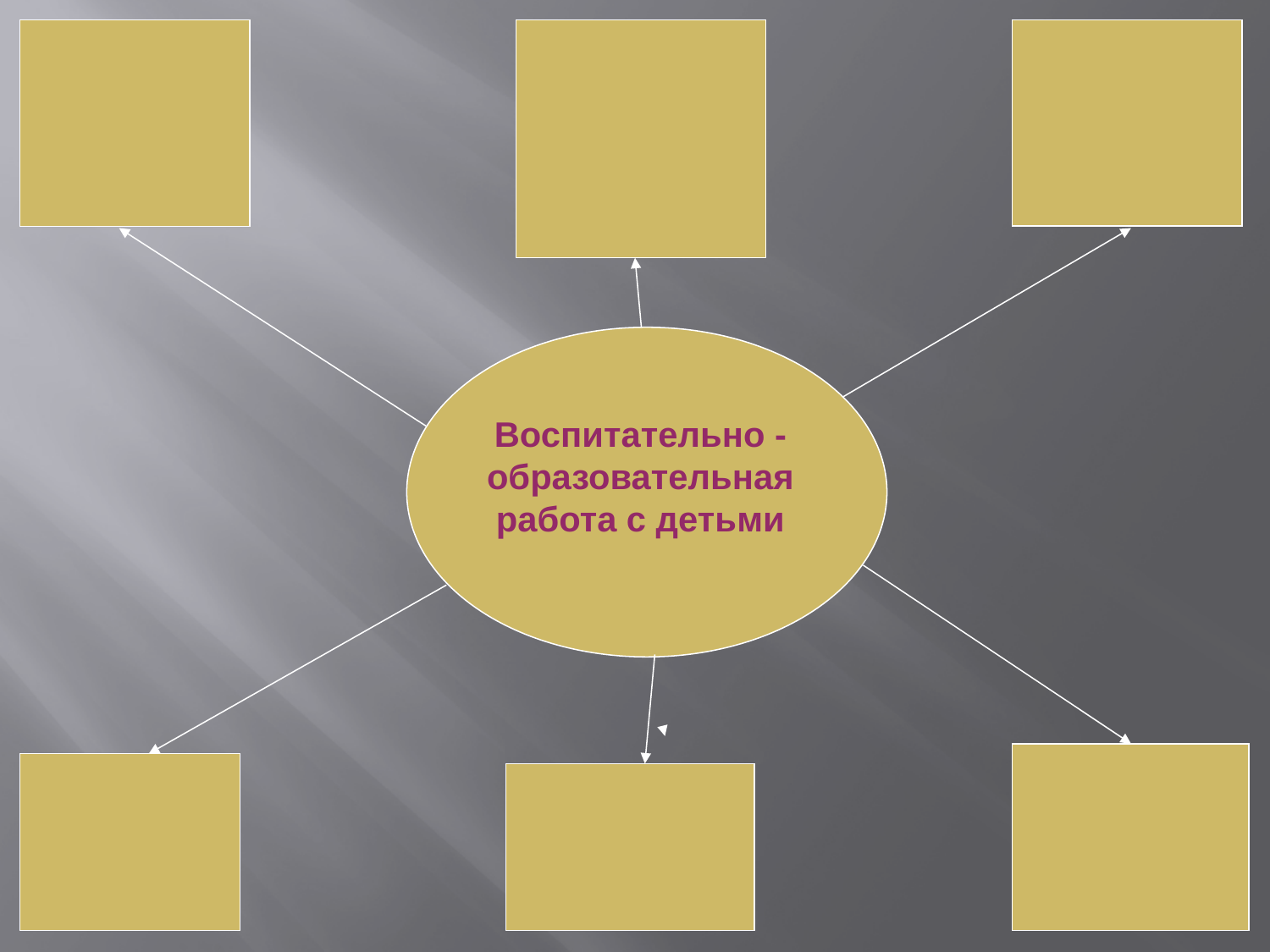

# .

Воспитательно - образовательная работа с детьми